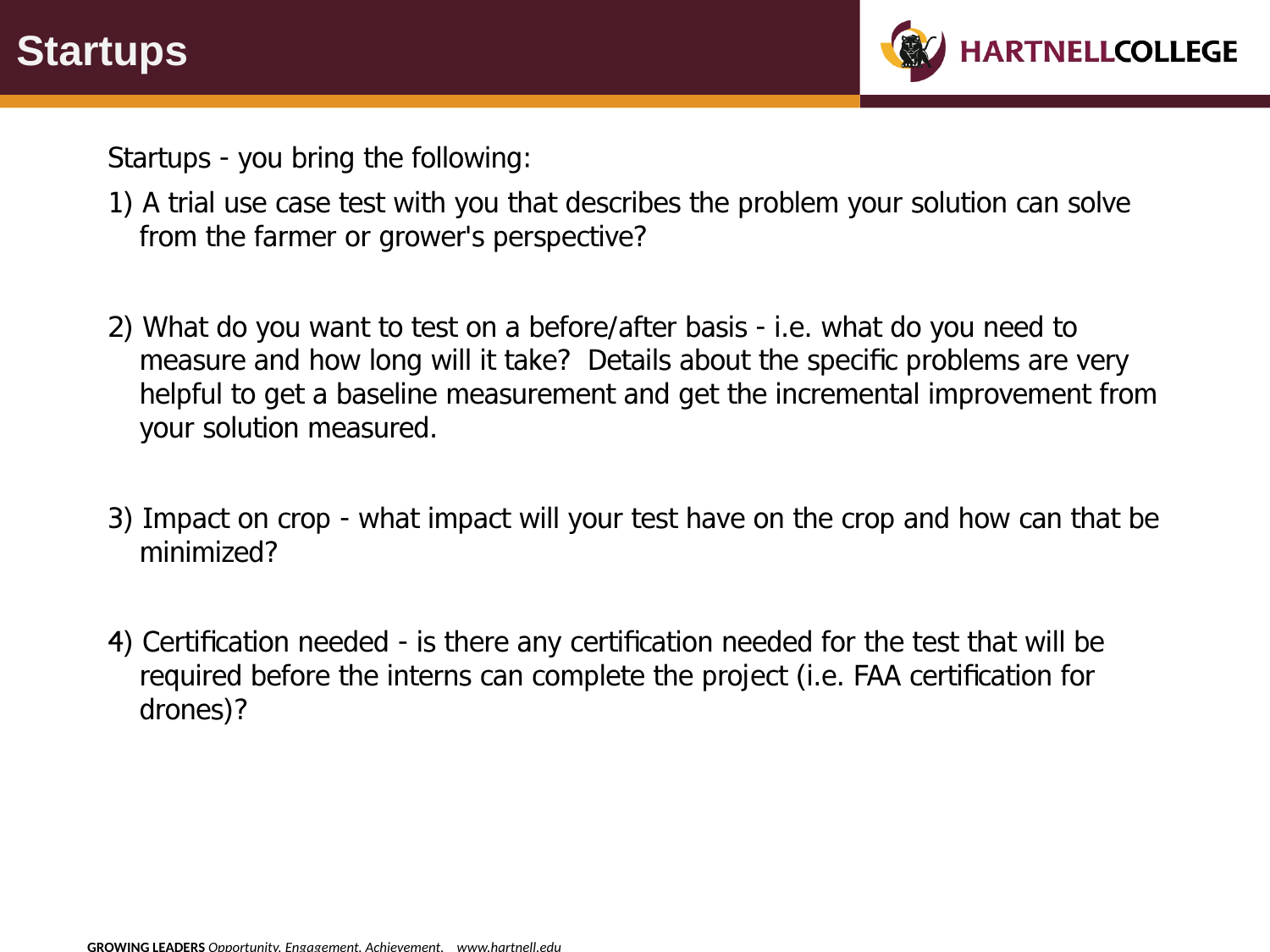

# Startups
Startups - you bring the following:
1) A trial use case test with you that describes the problem your solution can solve from the farmer or grower's perspective?

2) What do you want to test on a before/after basis - i.e. what do you need to measure and how long will it take?  Details about the specific problems are very helpful to get a baseline measurement and get the incremental improvement from your solution measured.

3) Impact on crop - what impact will your test have on the crop and how can that be minimized?

4) Certification needed - is there any certification needed for the test that will be required before the interns can complete the project (i.e. FAA certification for drones)?